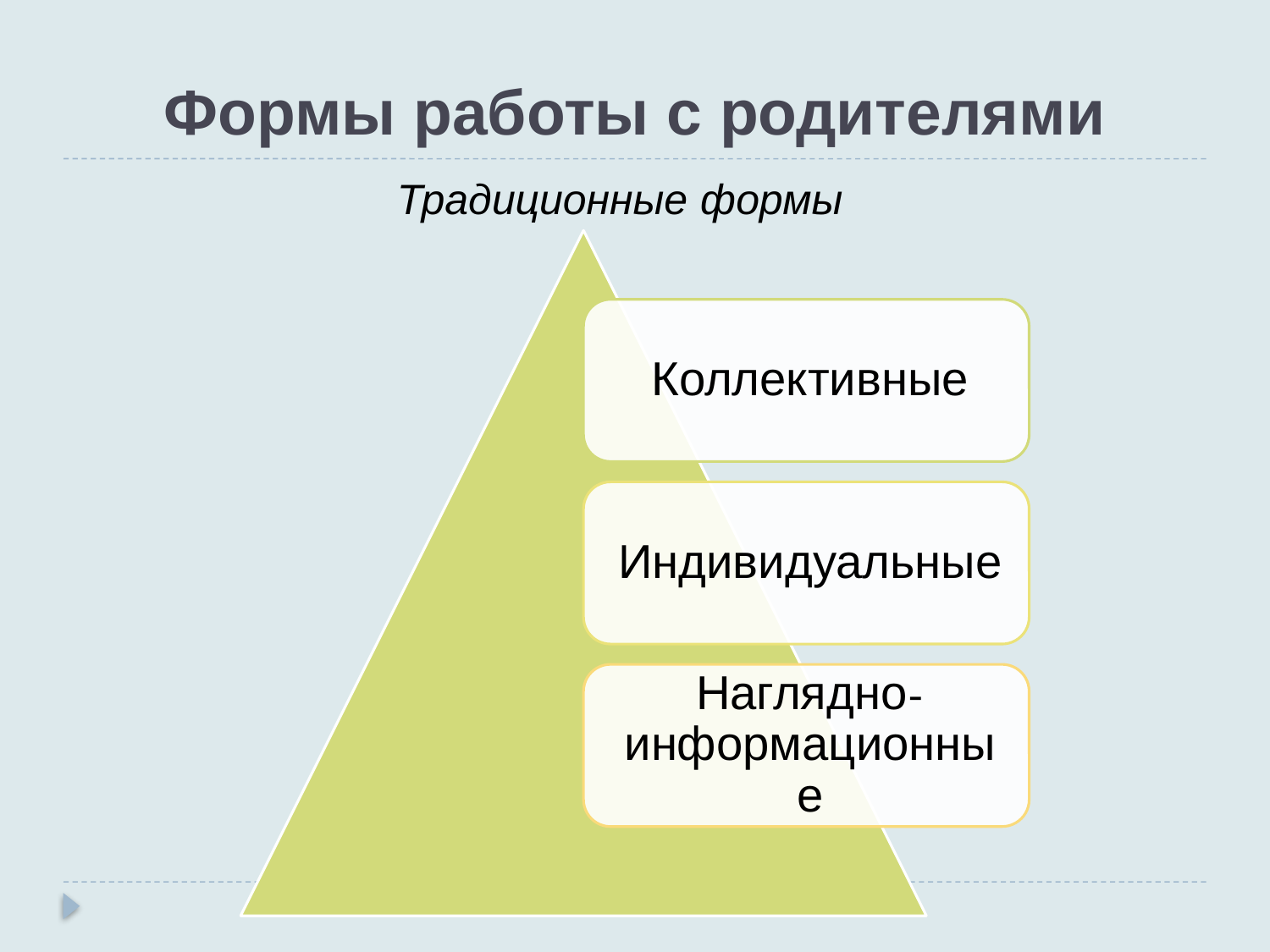

# Формы работы с родителями
Традиционные формы
Коллективные
Индивидуальные
Наглядно-информационные